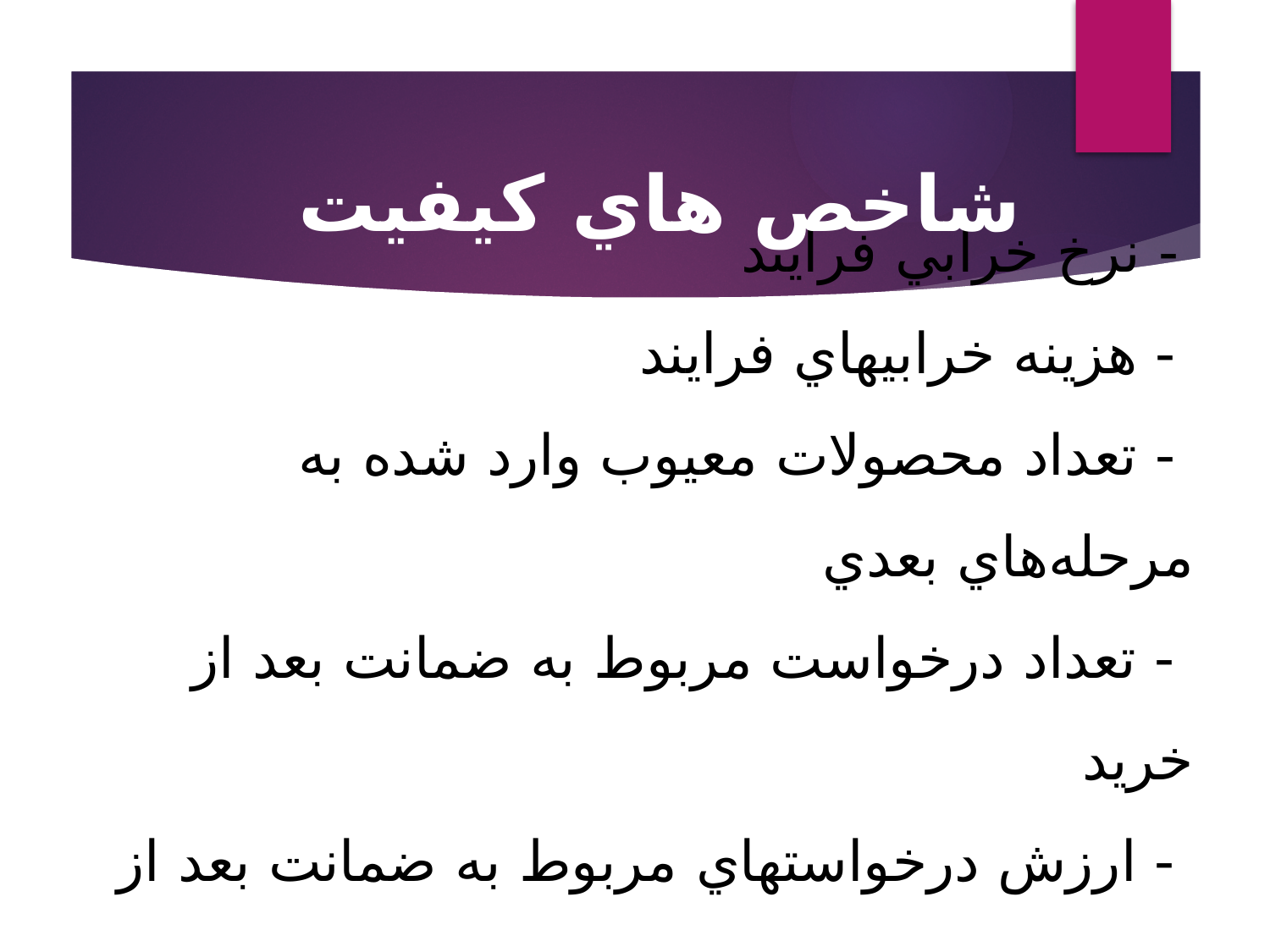

شاخص هاي کيفيت
# - نرخ خرابي فرايند - هزينه خرابيهاي فرايند - تعداد محصولات معيوب وارد شده به مرحله‌هاي بعدي - تعداد درخواست مربوط به ضمانت بعد از خريد - ارزش درخواستهاي مربوط به ضمانت بعد از خريد ....